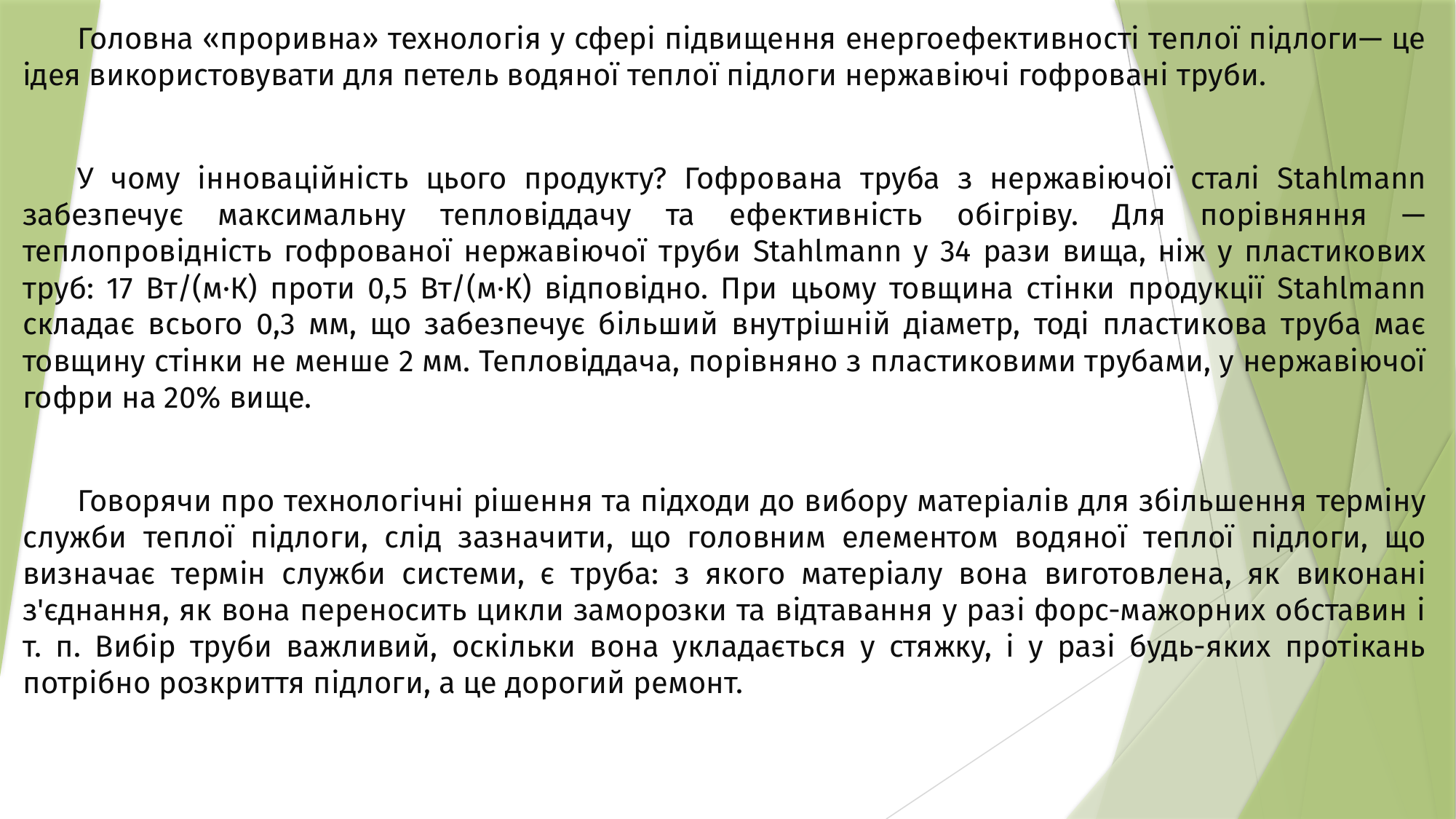

Головна «проривна» технологія у сфері підвищення енергоефективності теплої підлоги— це ідея використовувати для петель водяної теплої підлоги нержавіючі гофровані труби.

У чому інноваційність цього продукту? Гофрована труба з нержавіючої сталі Stahlmann забезпечує максимальну тепловіддачу та ефективність обігріву. Для порівняння — теплопровідність гофрованої нержавіючої труби Stahlmann у 34 рази вища, ніж у пластикових труб: 17 Вт/(м·К) проти 0,5 Вт/(м·К) відповідно. При цьому товщина стінки продукції Stahlmann складає всього 0,3 мм, що забезпечує більший внутрішній діаметр, тоді пластикова труба має товщину стінки не менше 2 мм. Тепловіддача, порівняно з пластиковими трубами, у нержавіючої гофри на 20% вище.

Говорячи про технологічні рішення та підходи до вибору матеріалів для збільшення терміну служби теплої підлоги, слід зазначити, що головним елементом водяної теплої підлоги, що визначає термін служби системи, є труба: з якого матеріалу вона виготовлена, як виконані з'єднання, як вона переносить цикли заморозки та відтавання у разі форс-мажорних обставин і т. п. Вибір труби важливий, оскільки вона укладається у стяжку, і у разі будь-яких протікань потрібно розкриття підлоги, а це дорогий ремонт.